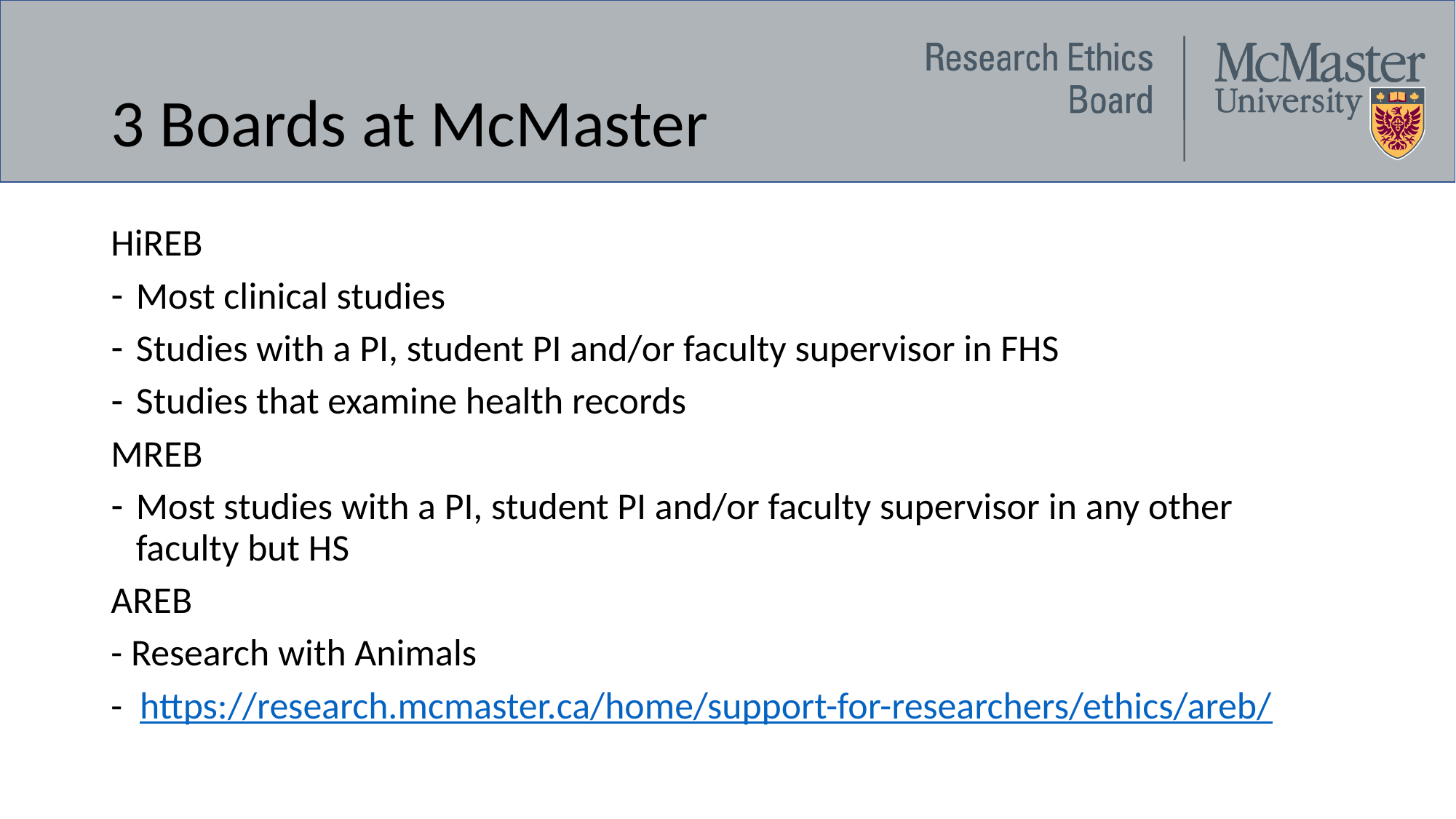

# 3 Boards at McMaster
HiREB
Most clinical studies
Studies with a PI, student PI and/or faculty supervisor in FHS
Studies that examine health records
MREB
Most studies with a PI, student PI and/or faculty supervisor in any other faculty but HS
AREB
- Research with Animals
-  https://research.mcmaster.ca/home/support-for-researchers/ethics/areb/